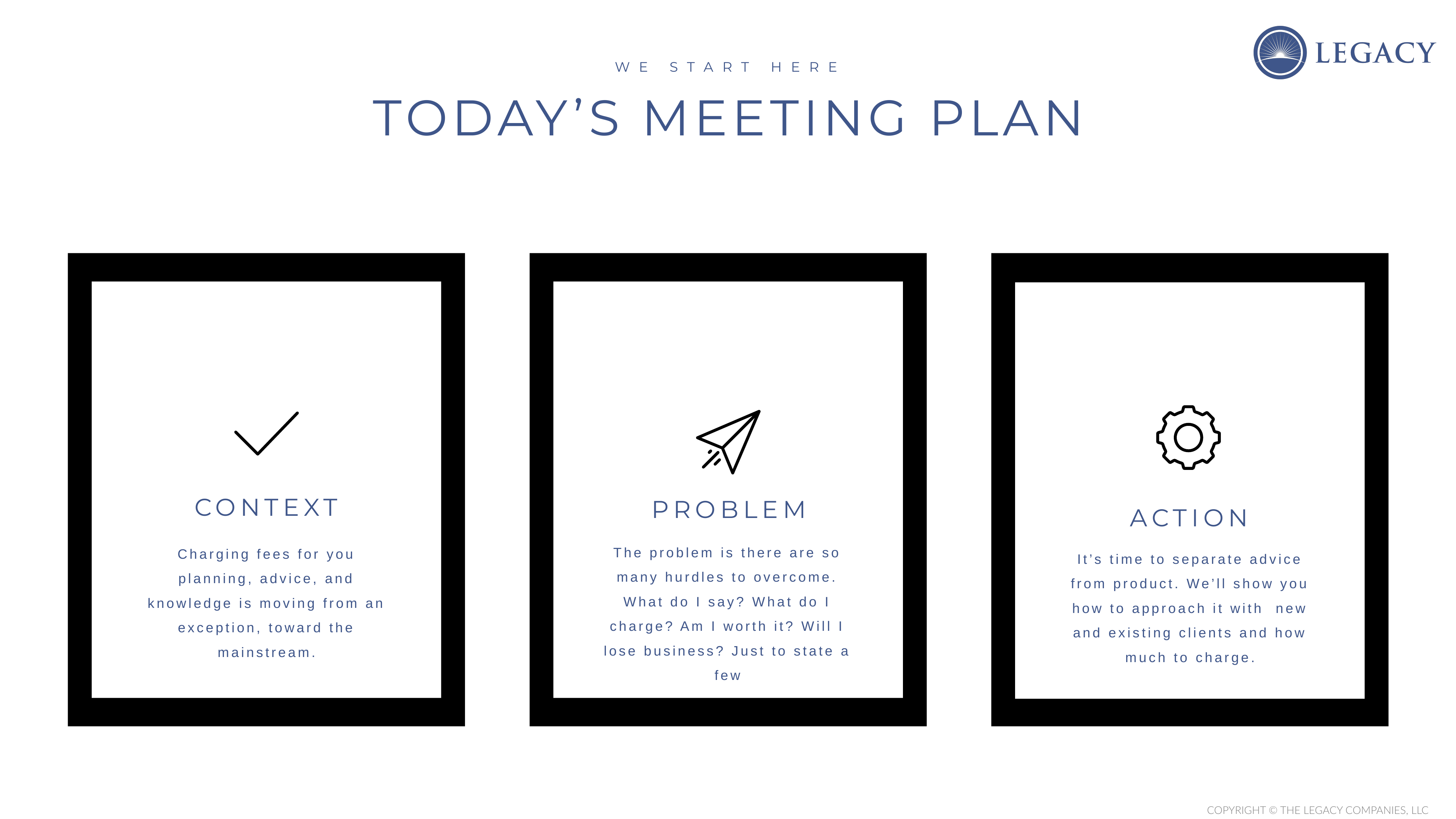

WE START HERE
TODAY’S MEETING PLAN

PROBLEM
The problem is there are so many hurdles to overcome. What do I say? What do I charge? Am I worth it? Will I lose business? Just to state a few

CONTEXT
Charging fees for you planning, advice, and knowledge is moving from an exception, toward the mainstream.
ACTION
It’s time to separate advice from product. We’ll show you how to approach it with  new and existing clients and how much to charge.